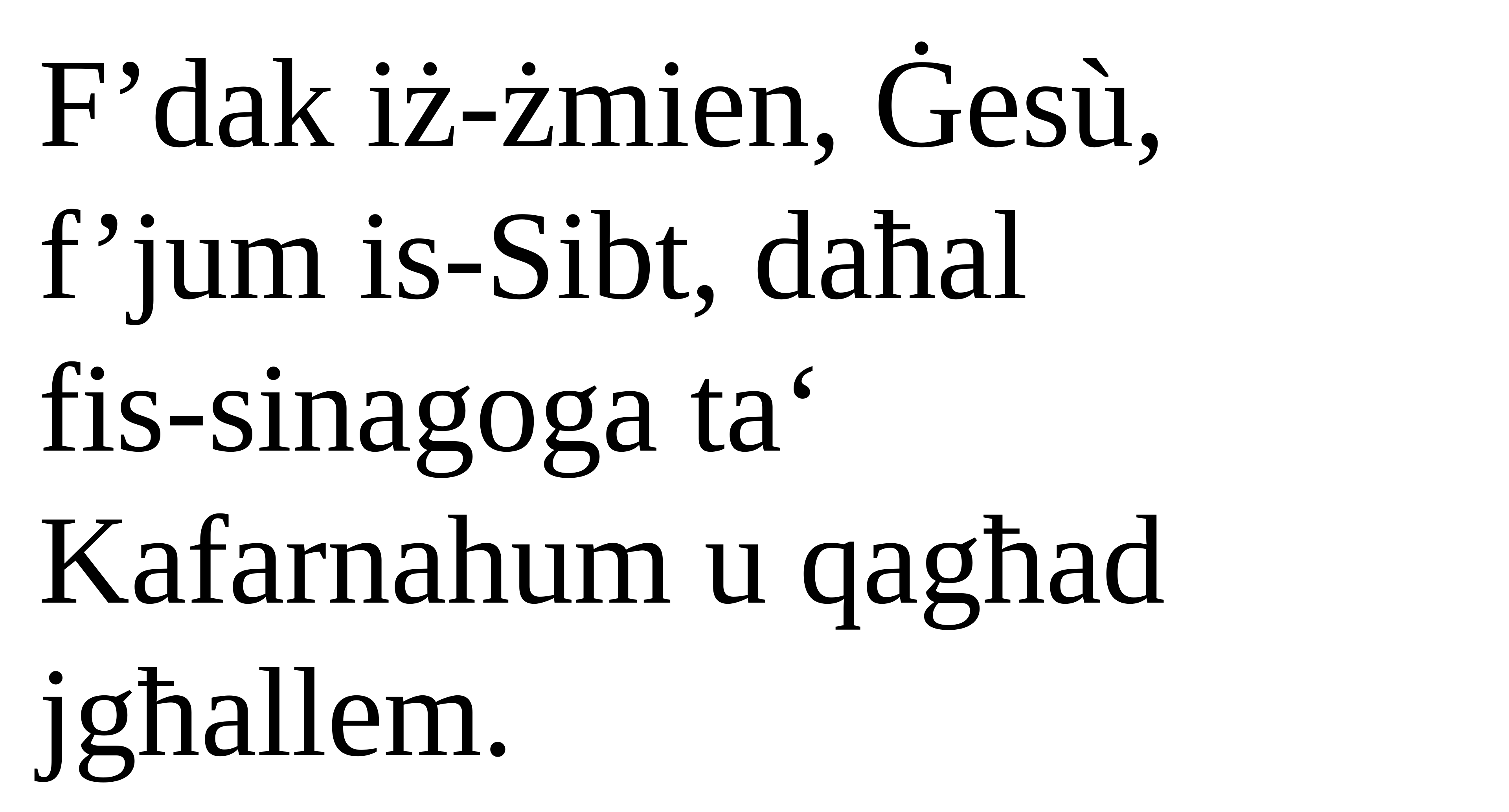

F’dak iż-żmien, Ġesù, f’jum is-Sibt, daħal
fis-sinagoga ta‘
Kafarnahum u qagħad jgħallem.